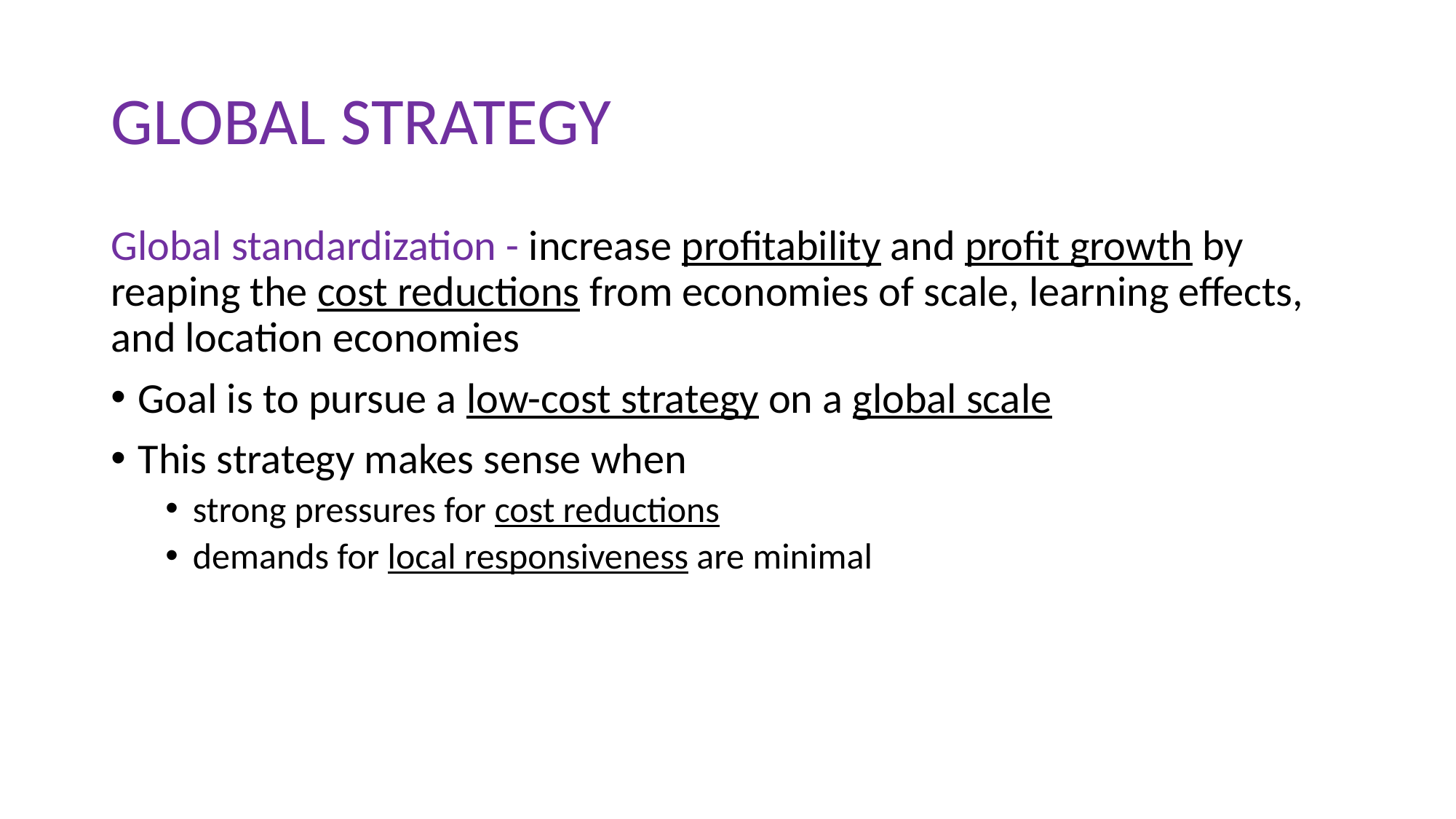

# GLOBAL STRATEGY
Global standardization - increase profitability and profit growth by reaping the cost reductions from economies of scale, learning effects, and location economies
Goal is to pursue a low-cost strategy on a global scale
This strategy makes sense when
strong pressures for cost reductions
demands for local responsiveness are minimal